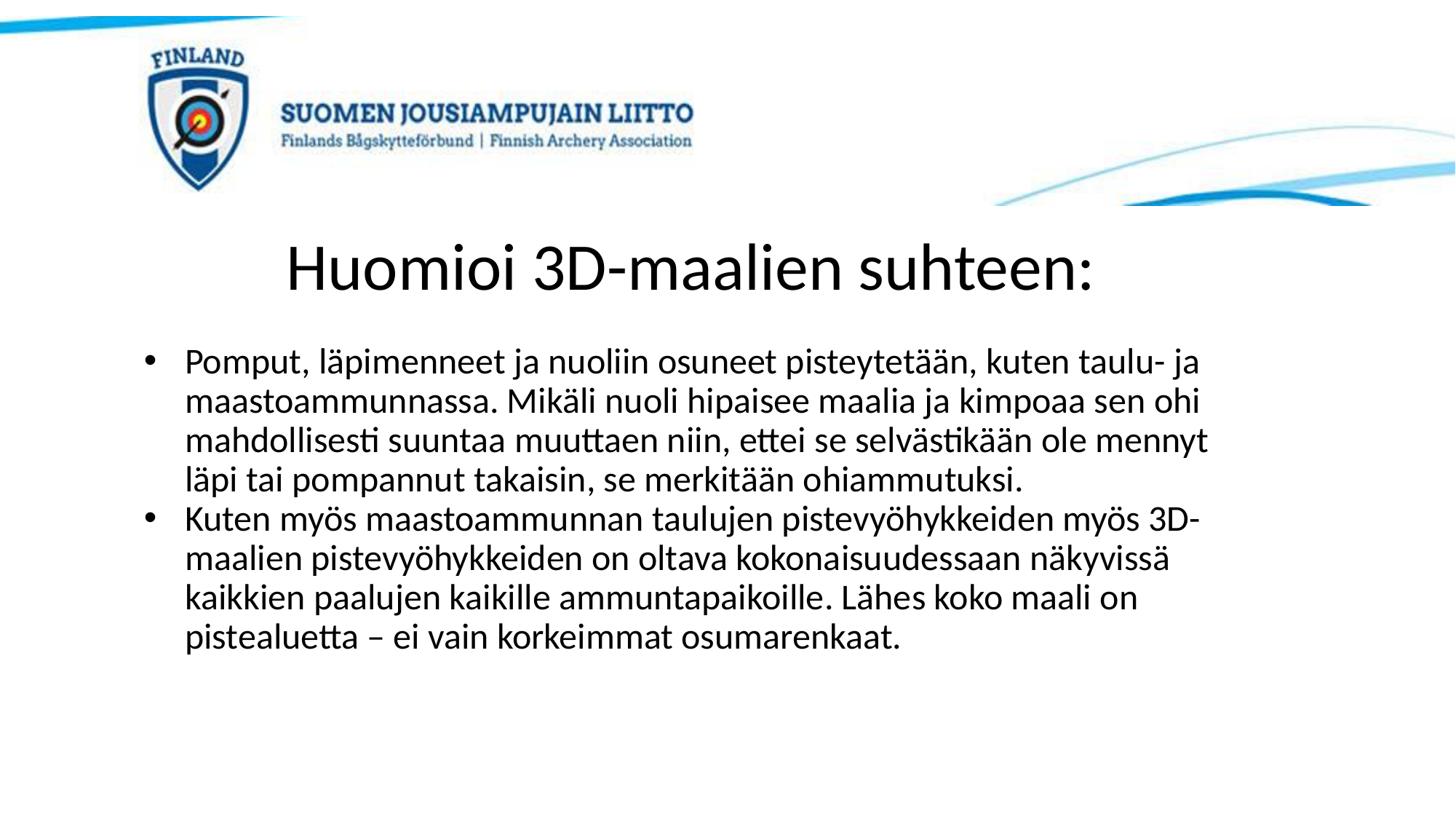

# Huomioi 3D-maalien suhteen:
Pomput, läpimenneet ja nuoliin osuneet pisteytetään, kuten taulu- ja maastoammunnassa. Mikäli nuoli hipaisee maalia ja kimpoaa sen ohi mahdollisesti suuntaa muuttaen niin, ettei se selvästikään ole mennyt läpi tai pompannut takaisin, se merkitään ohiammutuksi.
Kuten myös maastoammunnan taulujen pistevyöhykkeiden myös 3D-maalien pistevyöhykkeiden on oltava kokonaisuudessaan näkyvissä kaikkien paalujen kaikille ammuntapaikoille. Lähes koko maali on pistealuetta – ei vain korkeimmat osumarenkaat.